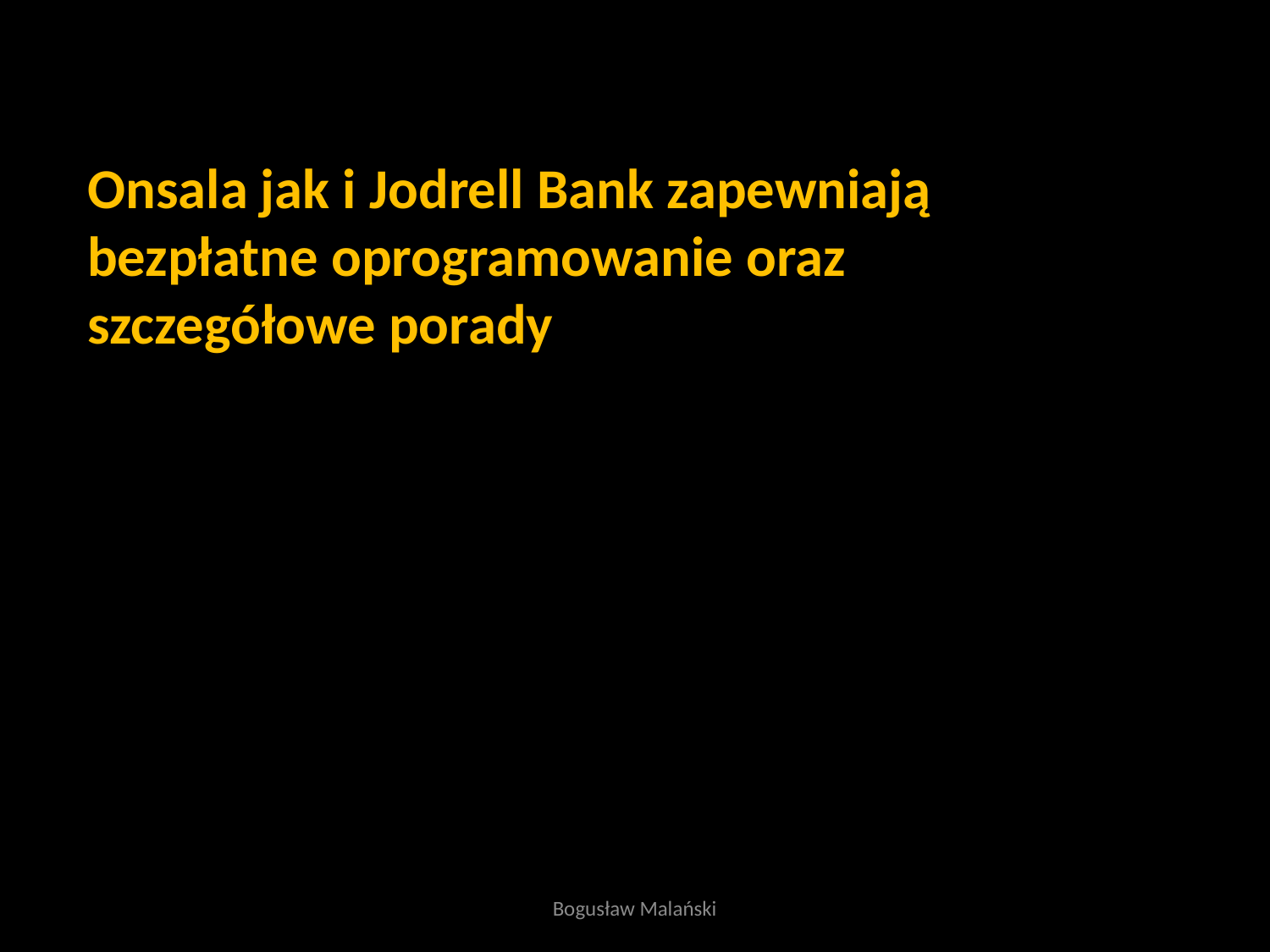

Onsala jak i Jodrell Bank zapewniają bezpłatne oprogramowanie oraz szczegółowe porady
Bogusław Malański